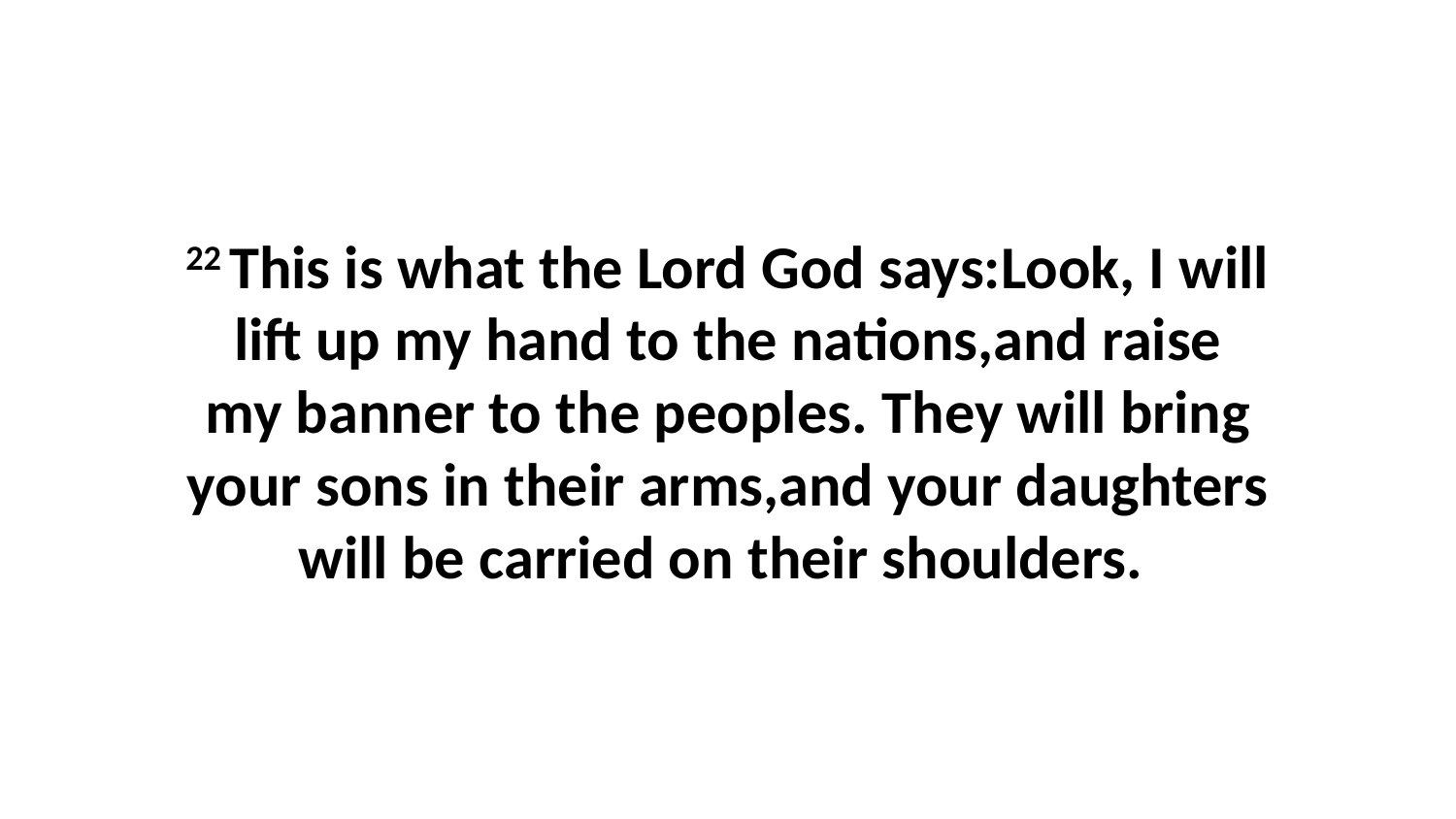

22 This is what the Lord God says:Look, I will lift up my hand to the nations,and raise my banner to the peoples. They will bring your sons in their arms,and your daughters will be carried on their shoulders.